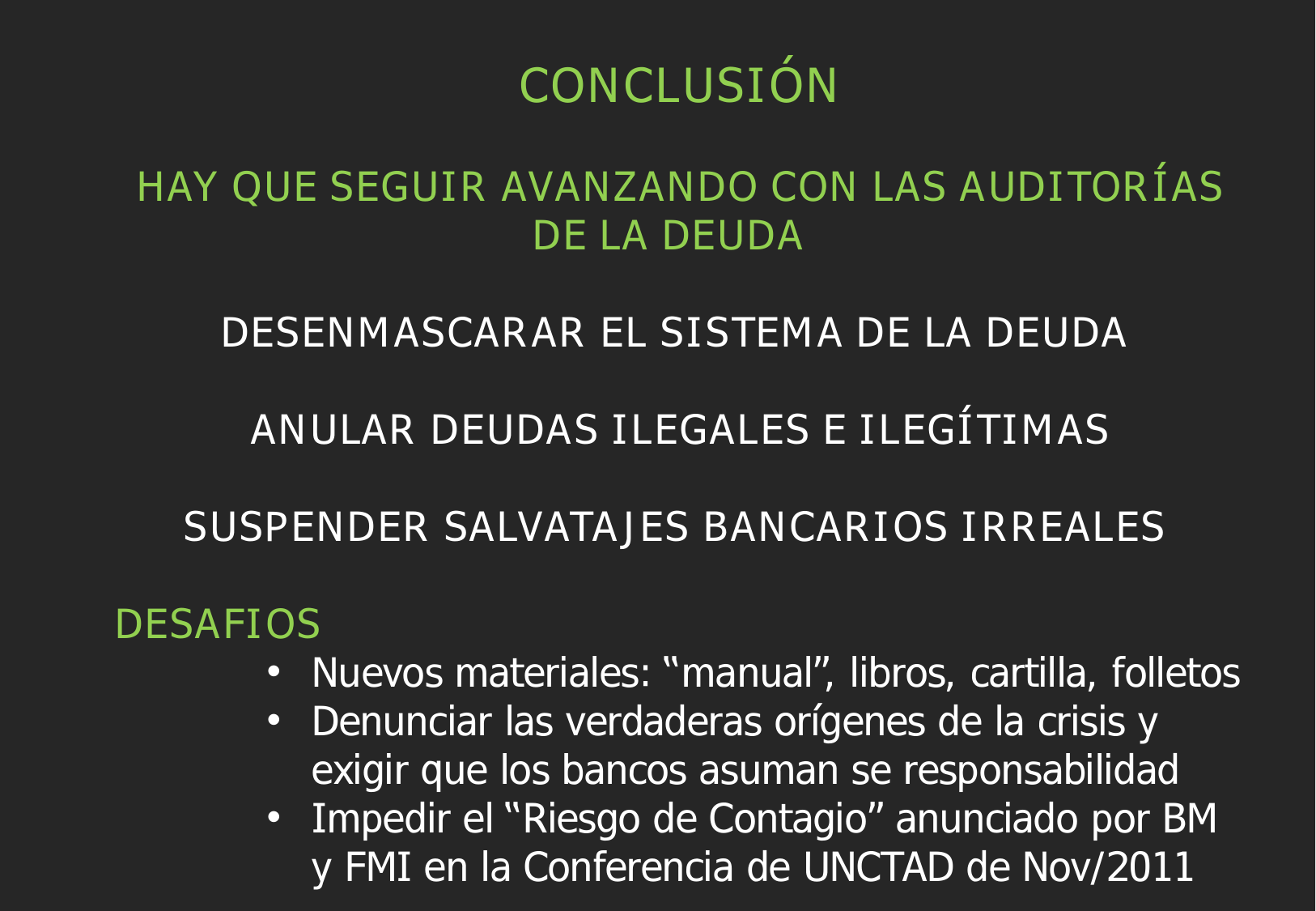

CONCLUSIÓN

HAY QUE SEGUIR AVANZANDO CON LAS AUDITORÍAS DE LA DEUDA

DESENMASCARAR EL SISTEMA DE LA DEUDA

ANULAR DEUDAS ILEGALES E ILEGÍTIMAS

SUSPENDER SALVATAJES BANCARIOS IRREALES

DESAFIOS
Nuevos materiales: “manual”, libros, cartilla, folletos
Denunciar las verdaderas orígenes de la crisis y exigir que los bancos asuman se responsabilidad
Impedir el “Riesgo de Contagio” anunciado por BM y FMI en la Conferencia de UNCTAD de Nov/2011